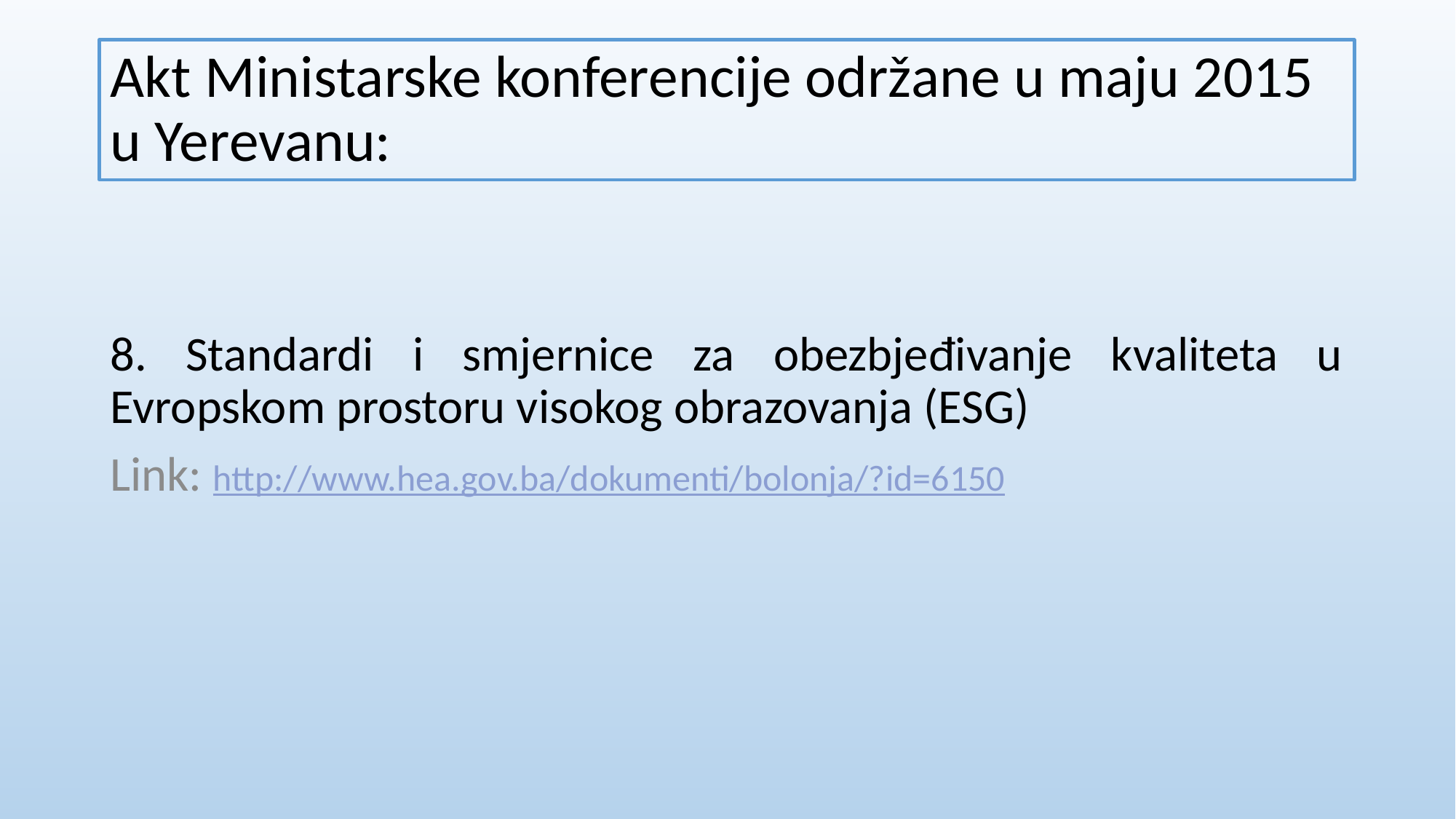

# Akt Ministarske konferencije održane u maju 2015 u Yerevanu:

8. Standardi i smjernice za obezbjeđivanje kvaliteta u Evropskom prostoru visokog obrazovanja (ESG)
Link: http://www.hea.gov.ba/dokumenti/bolonja/?id=6150